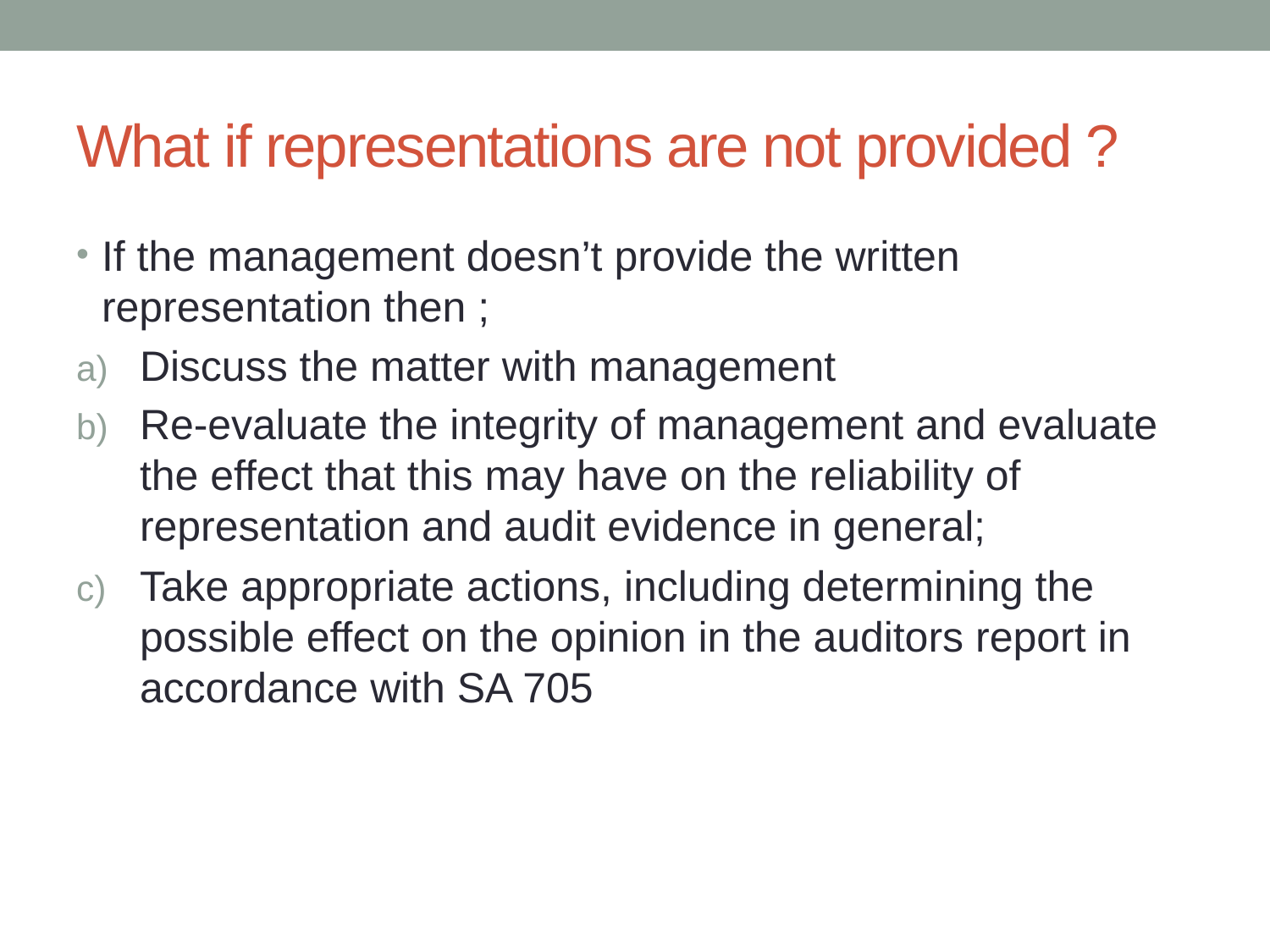

# What if representations are not provided ?
If the management doesn’t provide the written representation then ;
Discuss the matter with management
Re-evaluate the integrity of management and evaluate the effect that this may have on the reliability of representation and audit evidence in general;
Take appropriate actions, including determining the possible effect on the opinion in the auditors report in accordance with SA 705